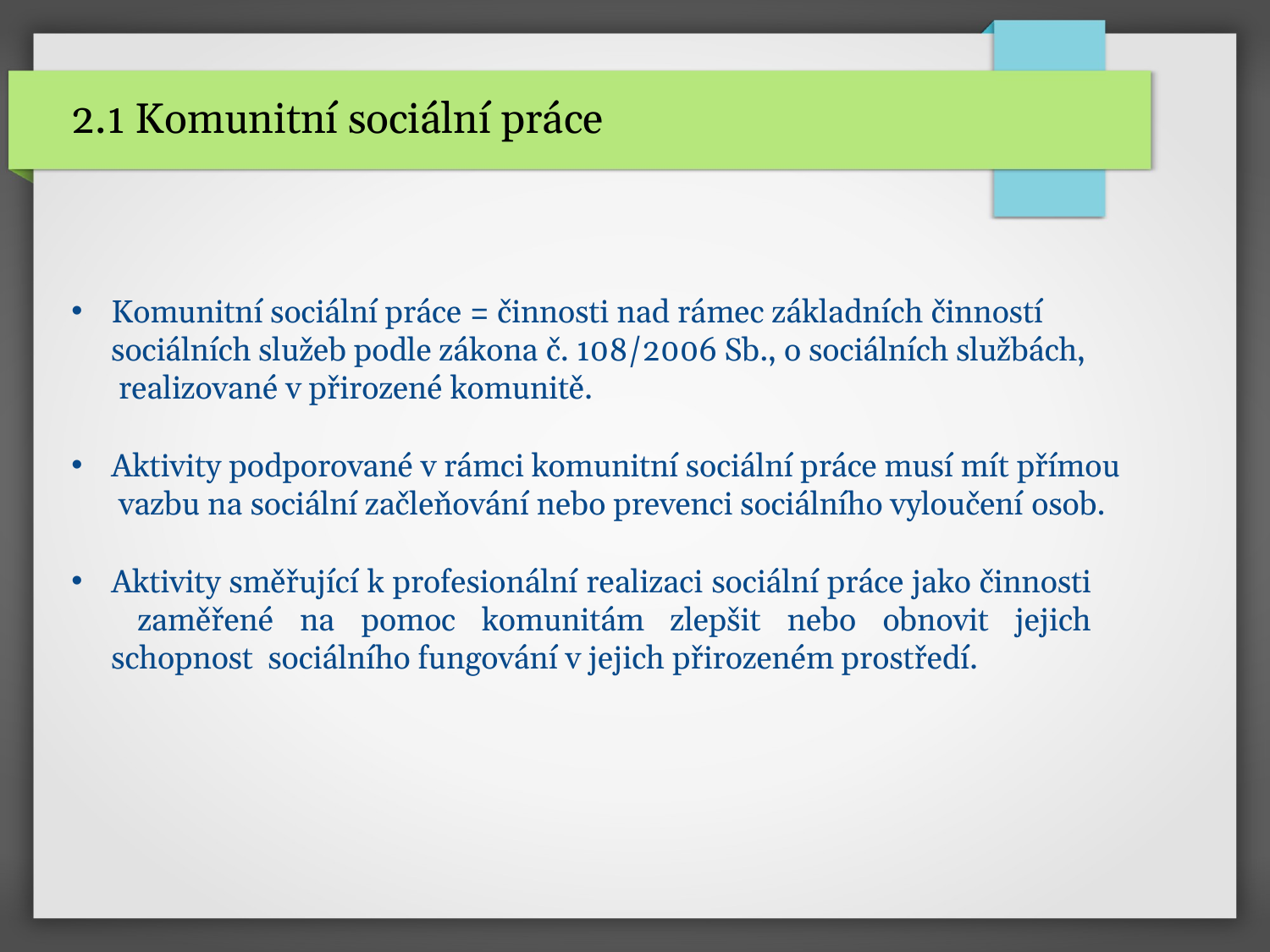

# 2.1 Komunitní sociální práce
Komunitní sociální práce = činnosti nad rámec základních činností  sociálních služeb podle zákona č. 108/2006 Sb., o sociálních službách,  realizované v přirozené komunitě.

Aktivity podporované v rámci komunitní sociální práce musí mít přímou  vazbu na sociální začleňování nebo prevenci sociálního vyloučení osob.

Aktivity směřující k profesionální realizaci sociální práce jako činnosti  zaměřené na pomoc komunitám zlepšit nebo obnovit jejich schopnost  sociálního fungování v jejich přirozeném prostředí.